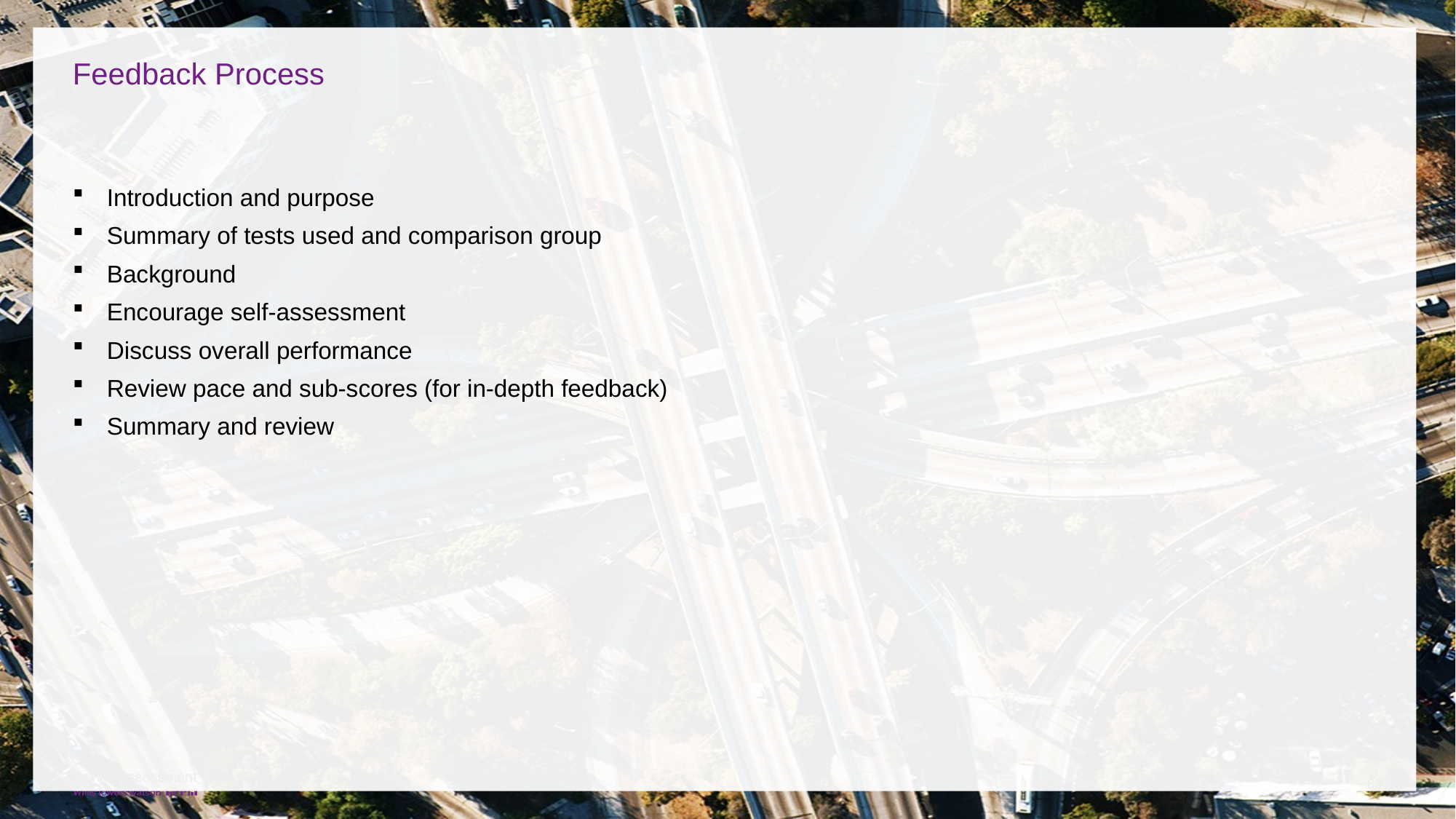

# Feedback Process

Introduction and purpose
Summary of tests used and comparison group
Background
Encourage self-assessment
Discuss overall performance
Review pace and sub-scores (for in-depth feedback)
Summary and review

63